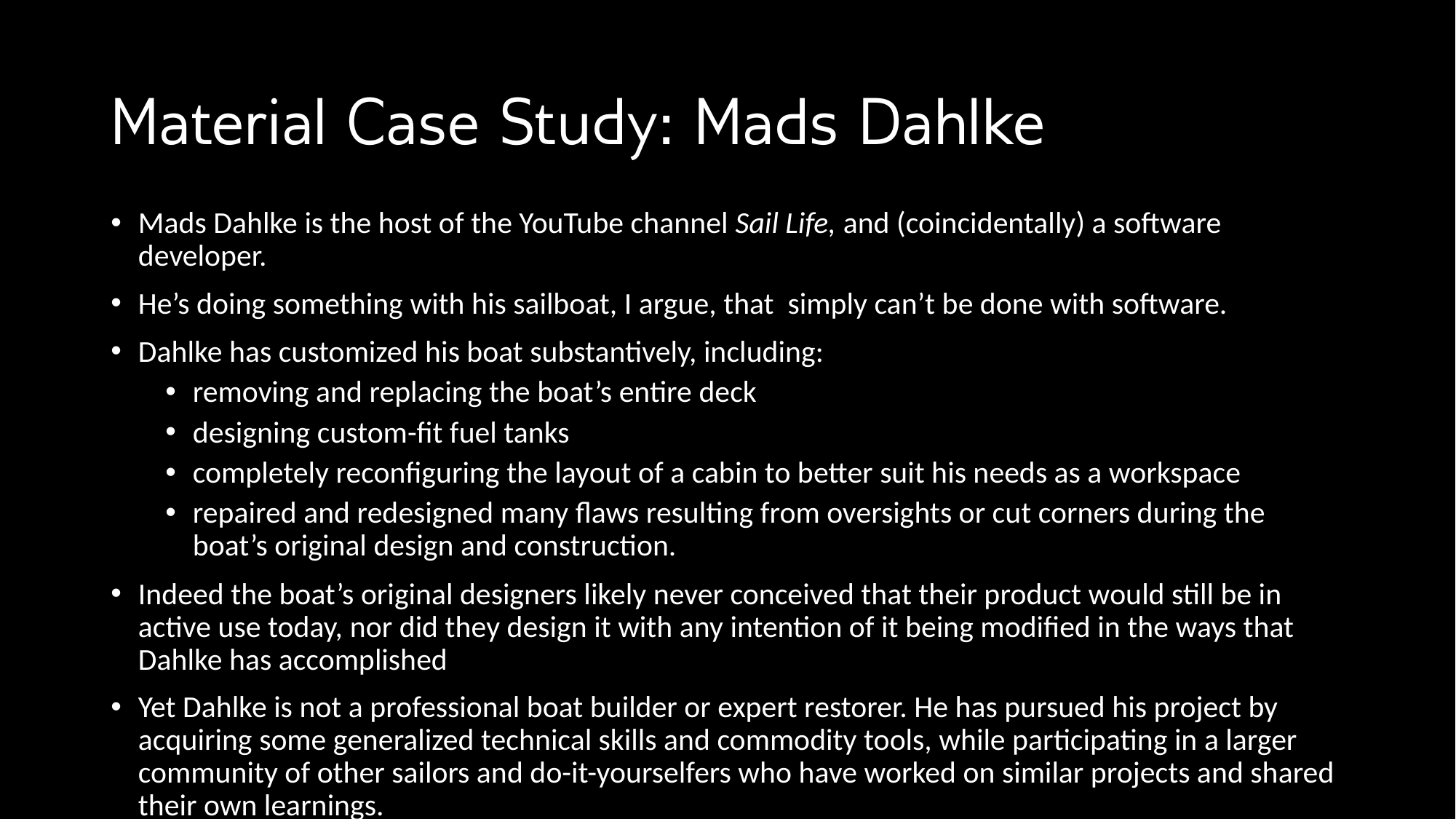

# Material Case Study: Mads Dahlke
Mads Dahlke is the host of the YouTube channel Sail Life, and (coincidentally) a software developer.
He’s doing something with his sailboat, I argue, that  simply can’t be done with software.
Dahlke has customized his boat substantively, including:
removing and replacing the boat’s entire deck
designing custom-fit fuel tanks
completely reconfiguring the layout of a cabin to better suit his needs as a workspace
repaired and redesigned many flaws resulting from oversights or cut corners during the boat’s original design and construction.
Indeed the boat’s original designers likely never conceived that their product would still be in active use today, nor did they design it with any intention of it being modified in the ways that Dahlke has accomplished
Yet Dahlke is not a professional boat builder or expert restorer. He has pursued his project by acquiring some generalized technical skills and commodity tools, while participating in a larger community of other sailors and do-it-yourselfers who have worked on similar projects and shared their own learnings.